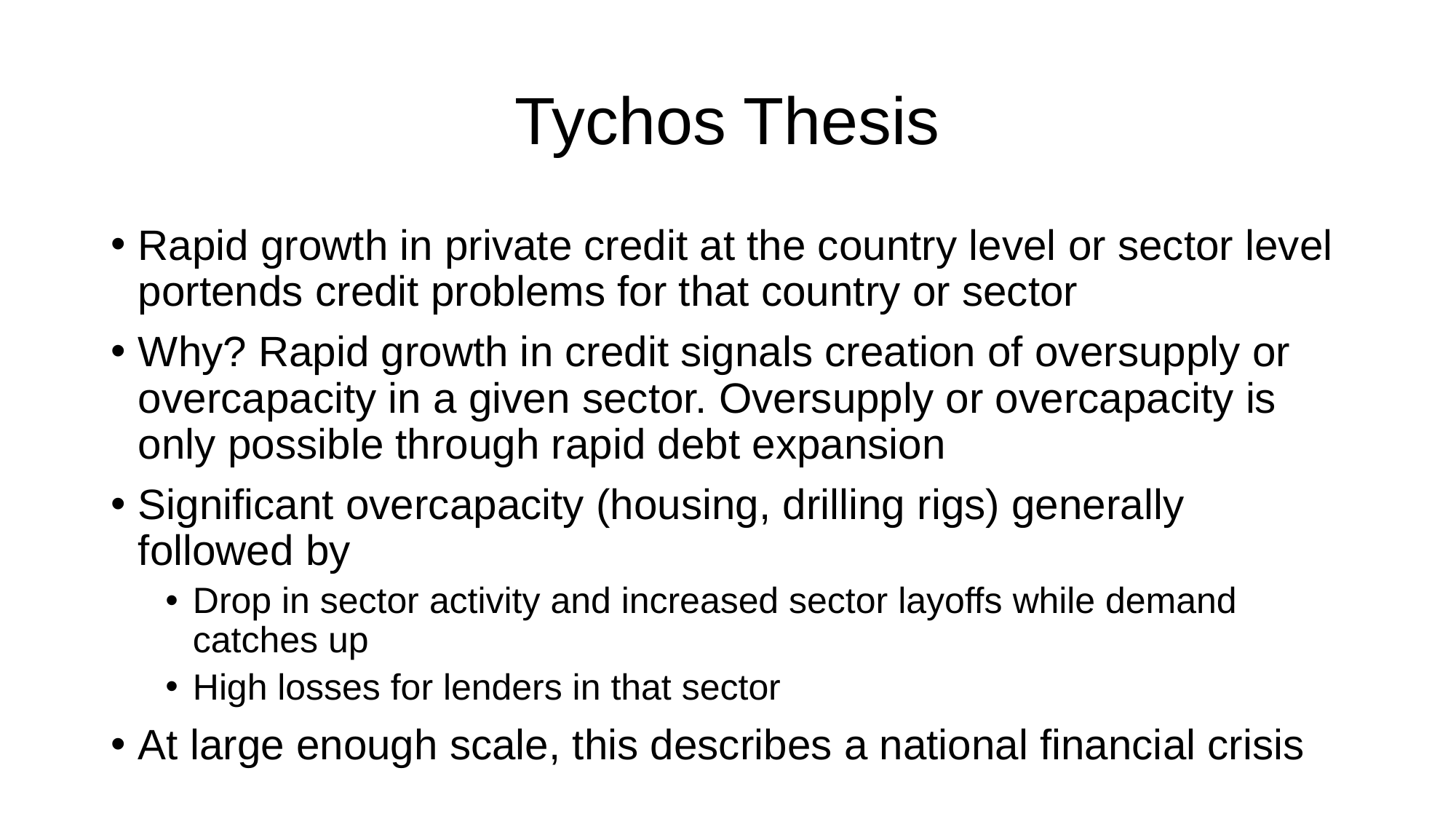

# Tychos Thesis
Rapid growth in private credit at the country level or sector level portends credit problems for that country or sector
Why? Rapid growth in credit signals creation of oversupply or overcapacity in a given sector. Oversupply or overcapacity is only possible through rapid debt expansion
Significant overcapacity (housing, drilling rigs) generally followed by
Drop in sector activity and increased sector layoffs while demand catches up
High losses for lenders in that sector
At large enough scale, this describes a national financial crisis